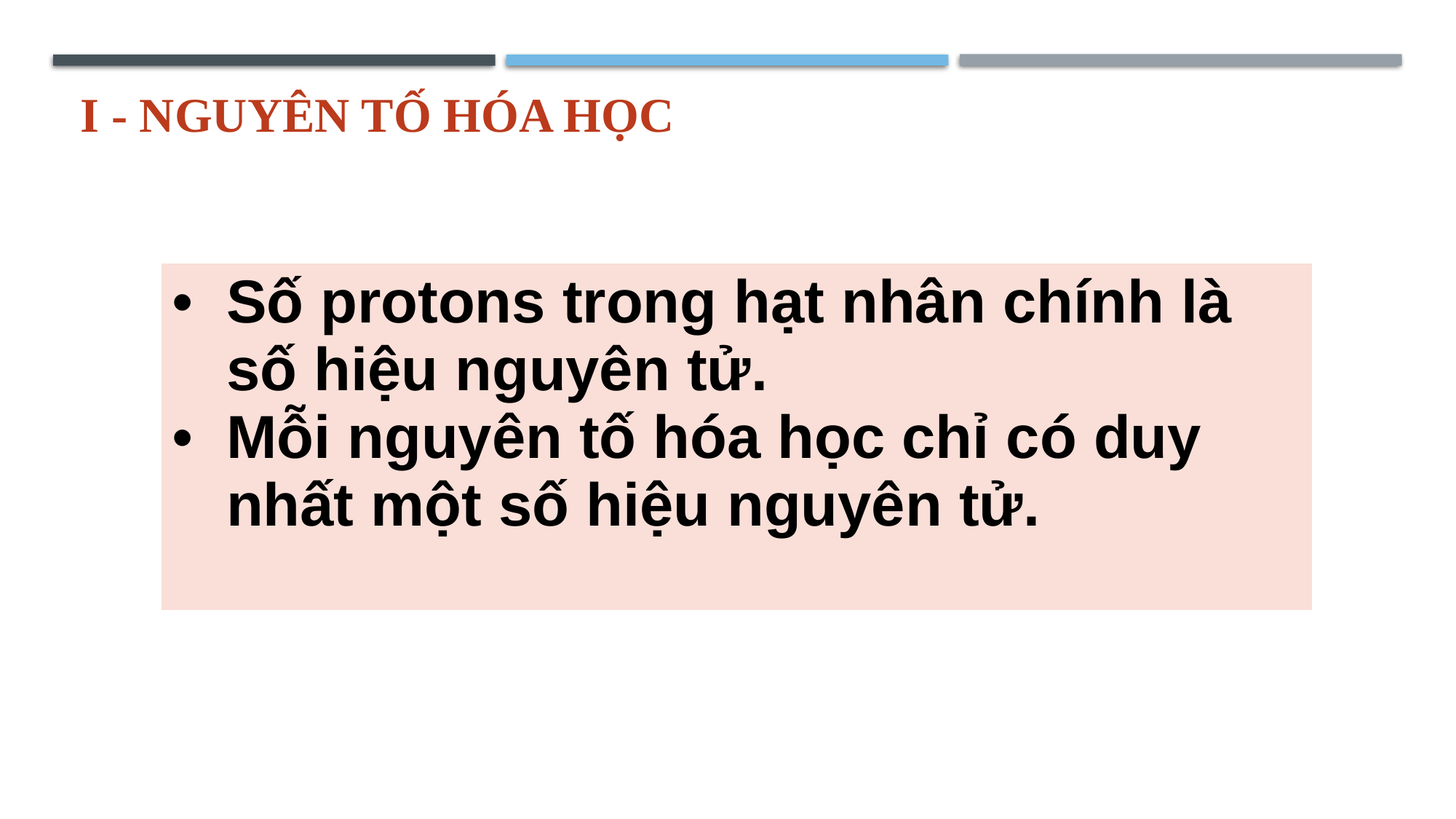

# I - NGUYÊN TỐ HÓA HỌC
| Số protons trong hạt nhân chính là số hiệu nguyên tử. Mỗi nguyên tố hóa học chỉ có duy nhất một số hiệu nguyên tử. |
| --- |